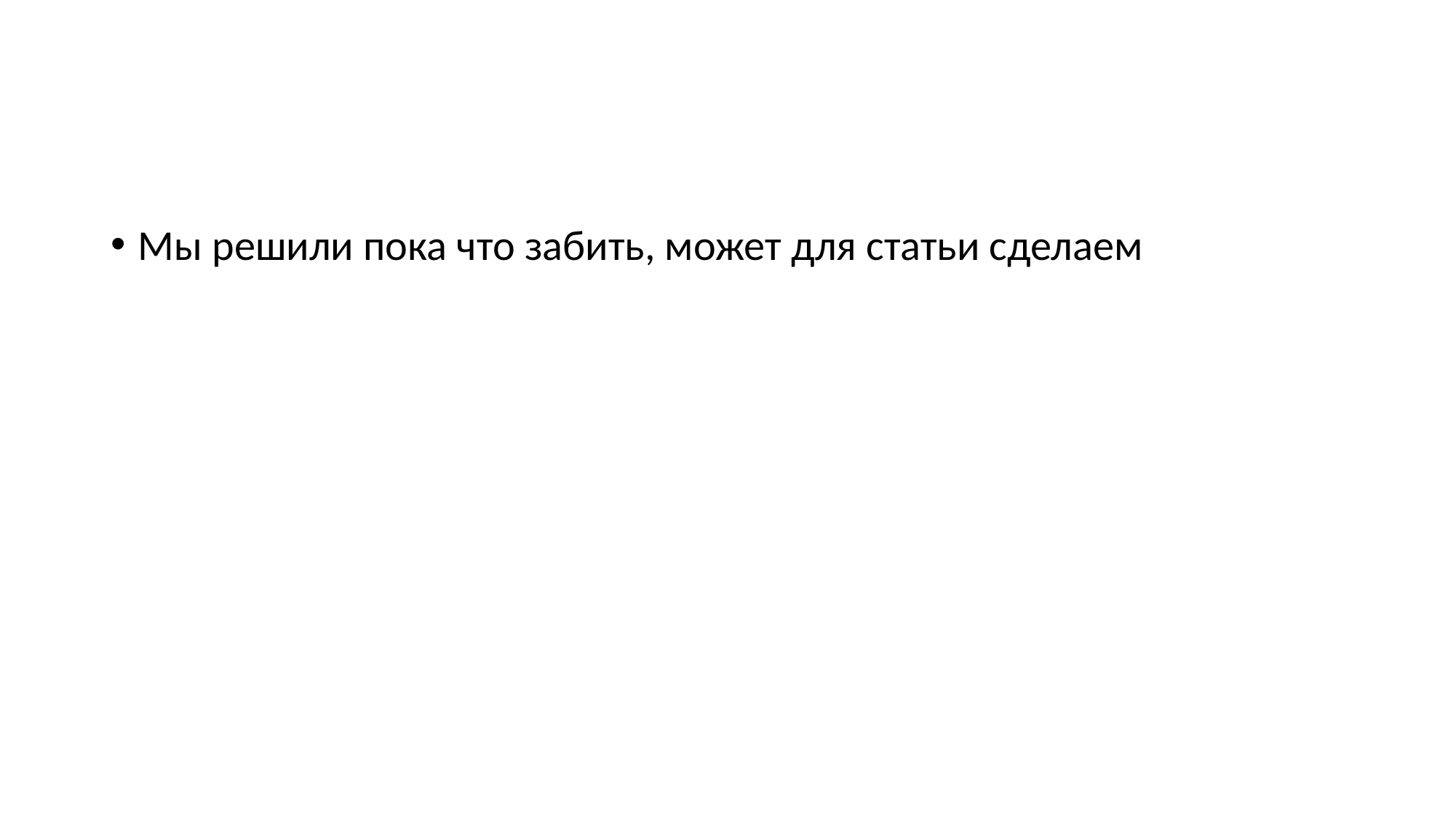

#
Мы решили пока что забить, может для статьи сделаем